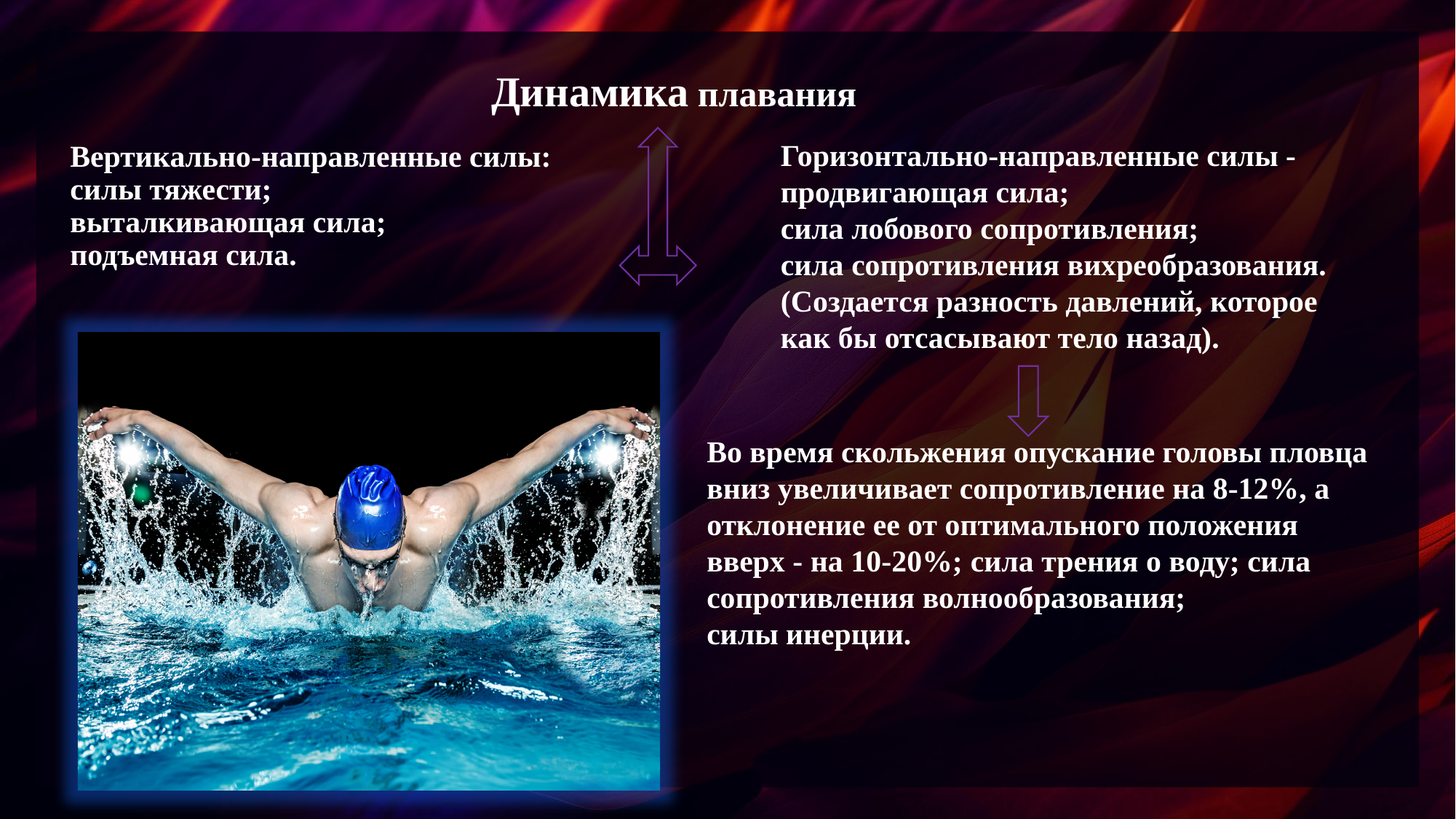

Динамика плавания
# Вертикально-направленные силы:
силы тяжести;
выталкивающая сила;
подъемная сила.

Горизонтально-направленные силы - продвигающая сила;
сила лобового сопротивления;
сила сопротивления вихреобразования. (Создается разность давлений, которое как бы отсасывают тело назад).

Во время скольжения опускание головы пловца вниз увеличивает сопротивление на 8-12%, а отклонение ее от оптимального положения вверх - на 10-20%; сила трения о воду; сила сопротивления волнообразования;
силы инерции.